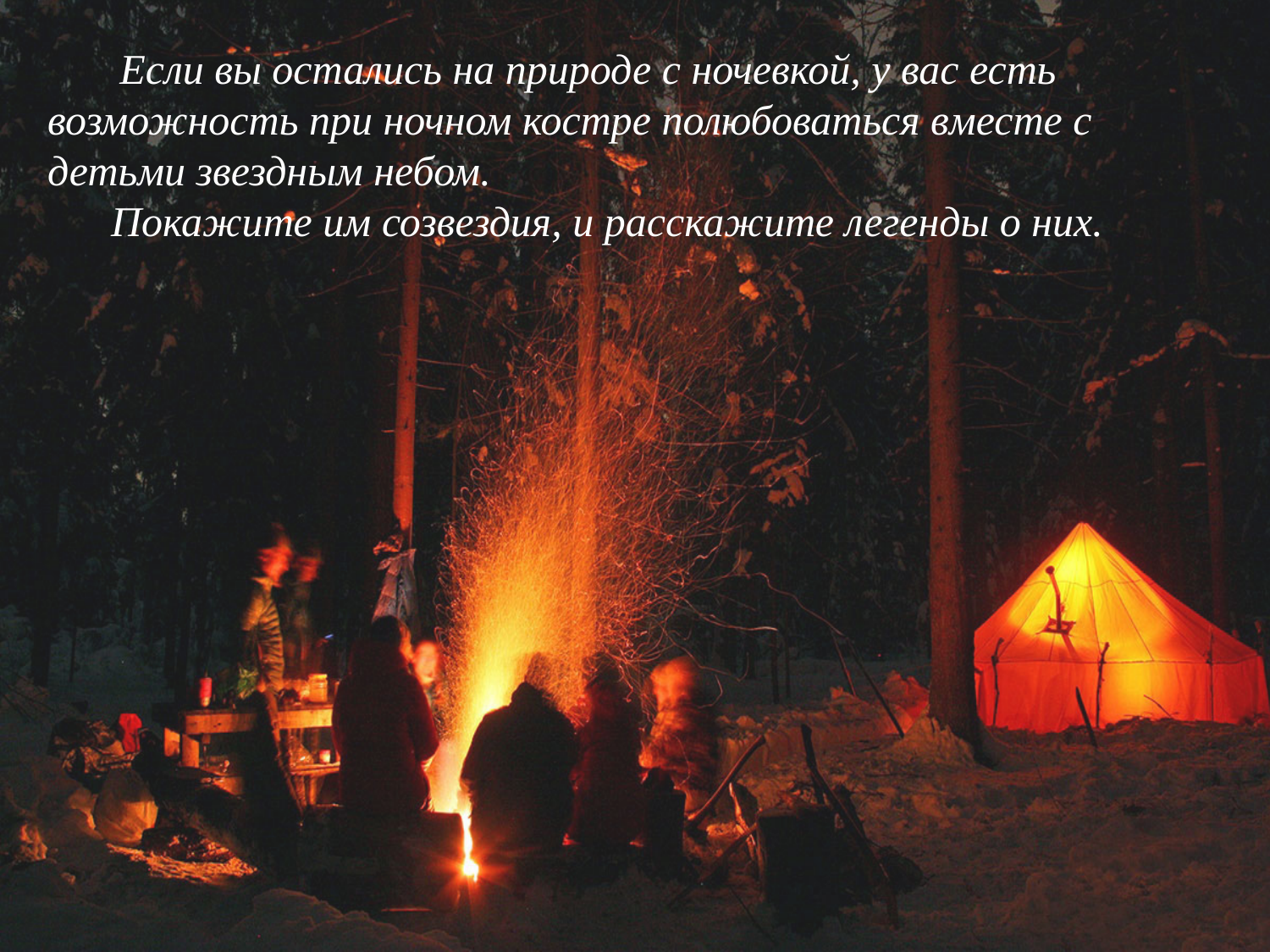

Если вы остались на природе с ночевкой, у вас есть  возможность при ночном костре полюбоваться вместе с детьми звездным небом.
Покажите им созвездия, и расскажите легенды о них.